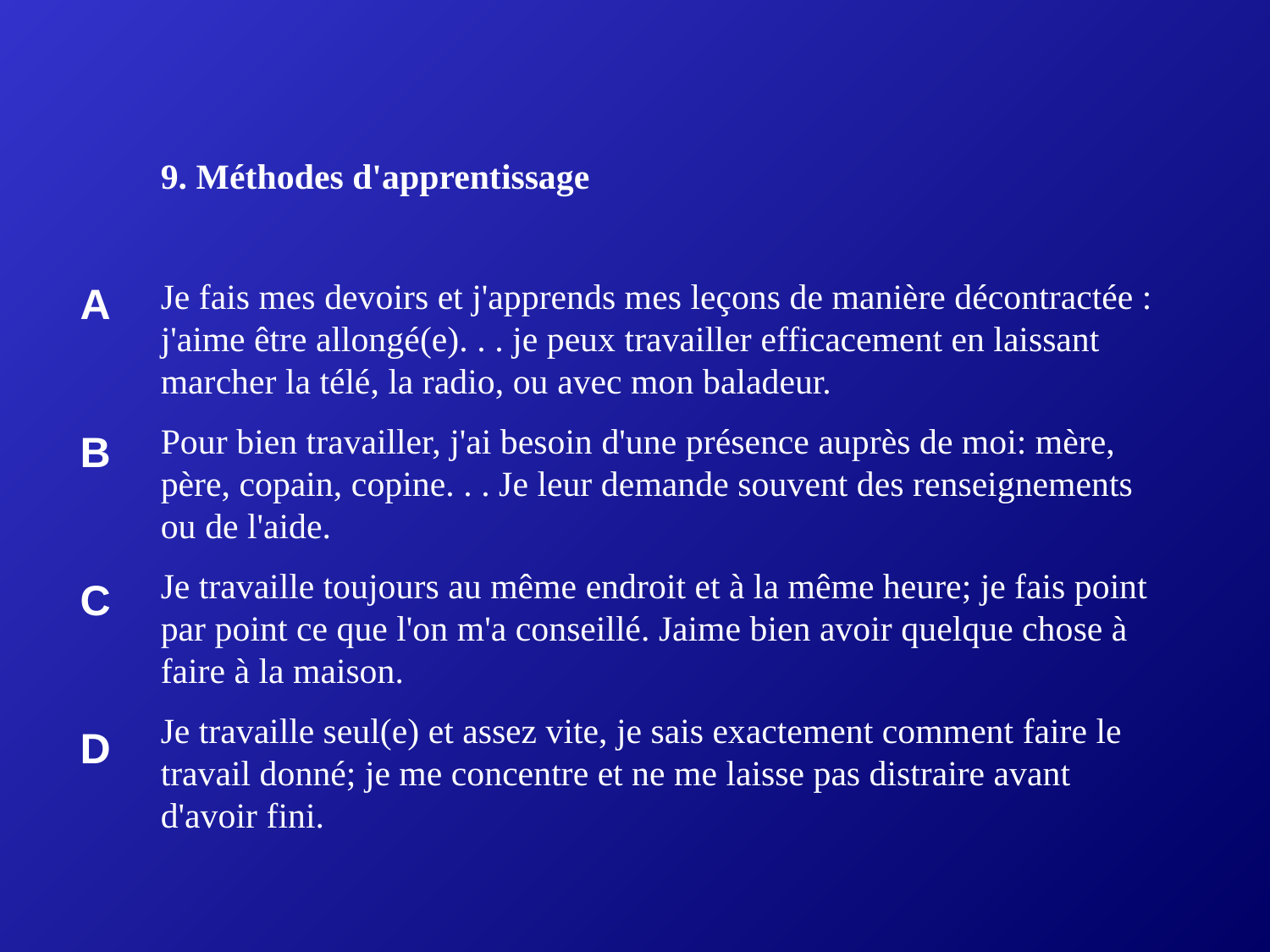

9. Méthodes d'apprentissage

Je fais mes devoirs et j'apprends mes leçons de manière décontractée : j'aime être allongé(e). . . je peux travailler efficacement en laissant marcher la télé, la radio, ou avec mon baladeur.
Pour bien travailler, j'ai besoin d'une présence auprès de moi: mère, père, copain, copine. . . Je leur demande souvent des renseignements ou de l'aide.
Je travaille toujours au même endroit et à la même heure; je fais point par point ce que l'on m'a conseillé. Jaime bien avoir quelque chose à faire à la maison.
Je travaille seul(e) et assez vite, je sais exactement comment faire le travail donné; je me concentre et ne me laisse pas distraire avant d'avoir fini.

| A |
| --- |
| B |
| C |
| D |